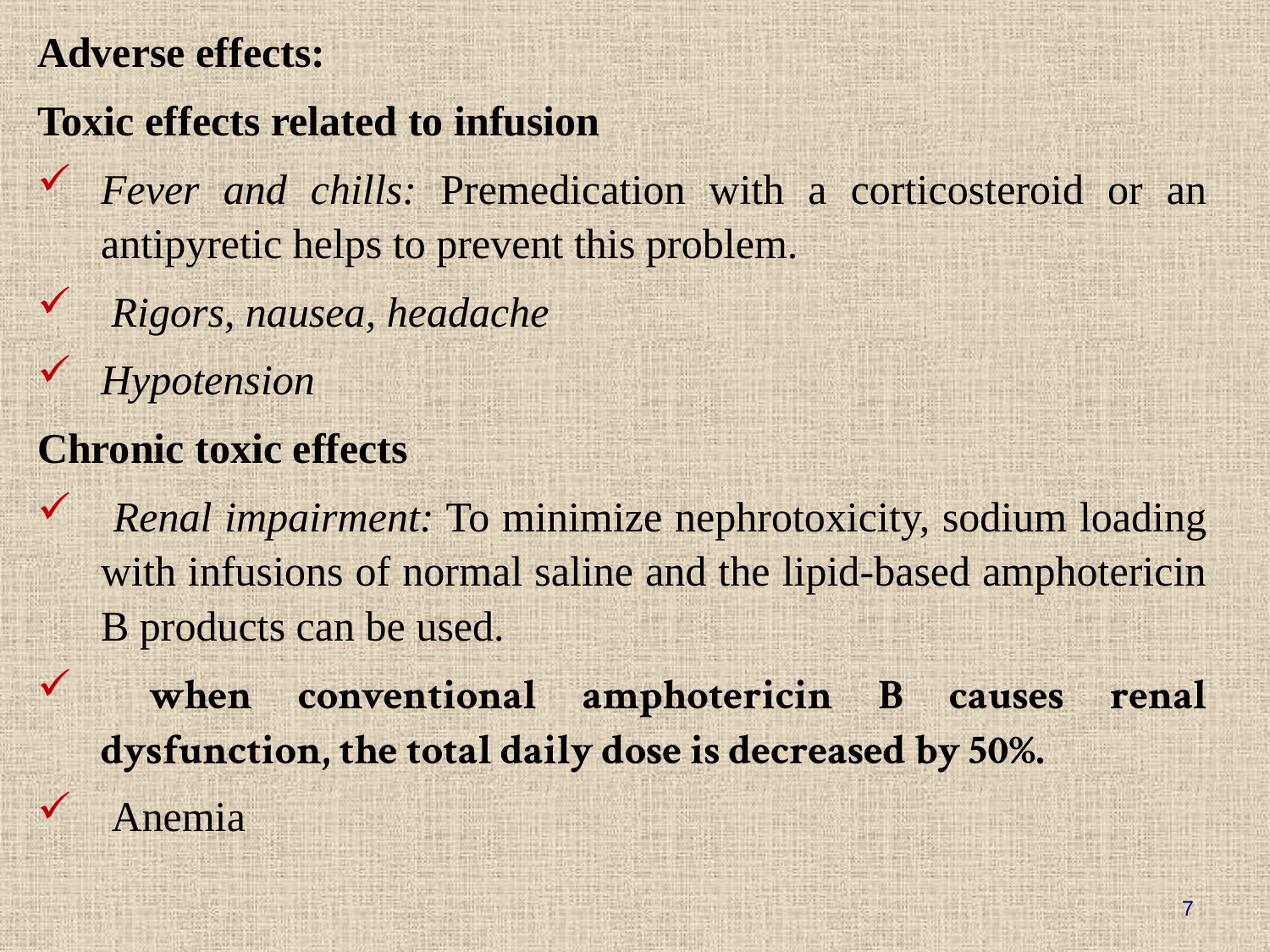

Adverse effects:
Toxic effects related to infusion
Fever and chills: Premedication with a corticosteroid or an antipyretic helps to prevent this problem.
 Rigors, nausea, headache
Hypotension
Chronic toxic effects
 Renal impairment: To minimize nephrotoxicity, sodium loading with infusions of normal saline and the lipid-based amphotericin B products can be used.
 when conventional amphotericin B causes renal dysfunction, the total daily dose is decreased by 50%.
 Anemia

7